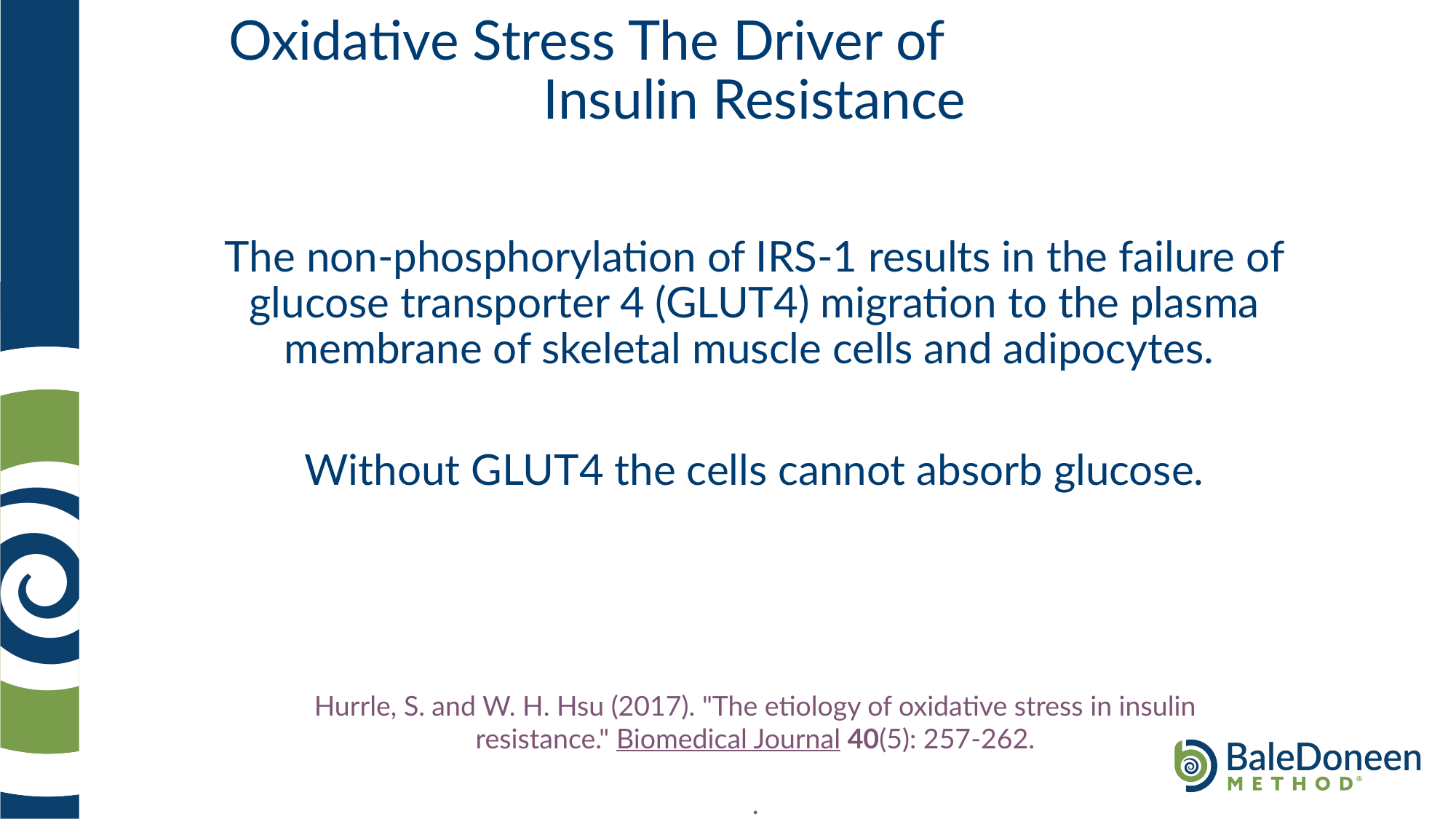

# Oxidative Stress The Driver of                         Insulin Resistance
The non-phosphorylation of IRS-1 results in the failure of glucose transporter 4 (GLUT4) migration to the plasma membrane of skeletal muscle cells and adipocytes.

Without GLUT4 the cells cannot absorb glucose.

Hurrle, S. and W. H. Hsu (2017). "The etiology of oxidative stress in insulin resistance." Biomedical Journal 40(5): 257-262.

.